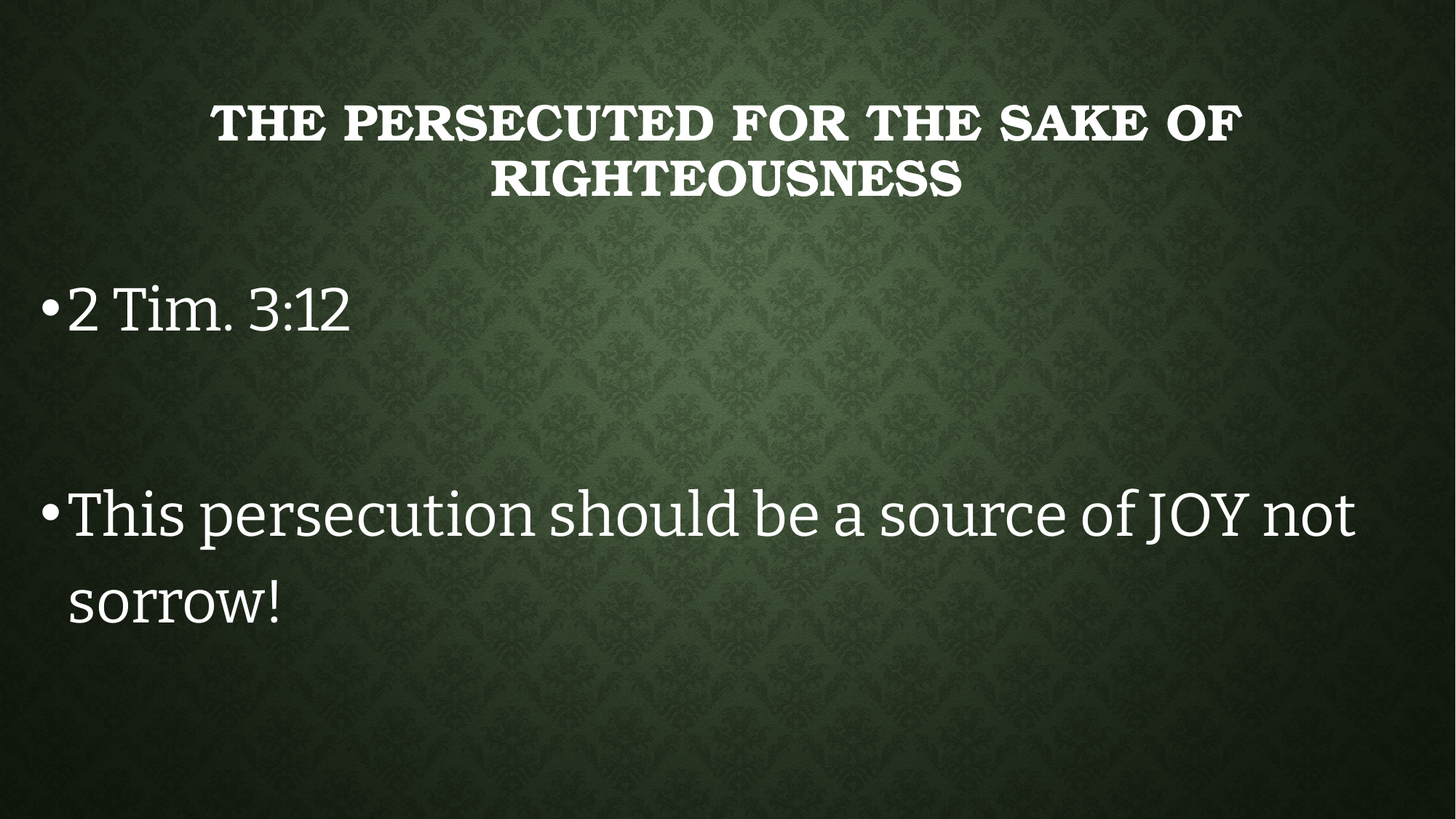

# The persecuted for the sake of righteousness
2 Tim. 3:12

This persecution should be a source of JOY not sorrow!